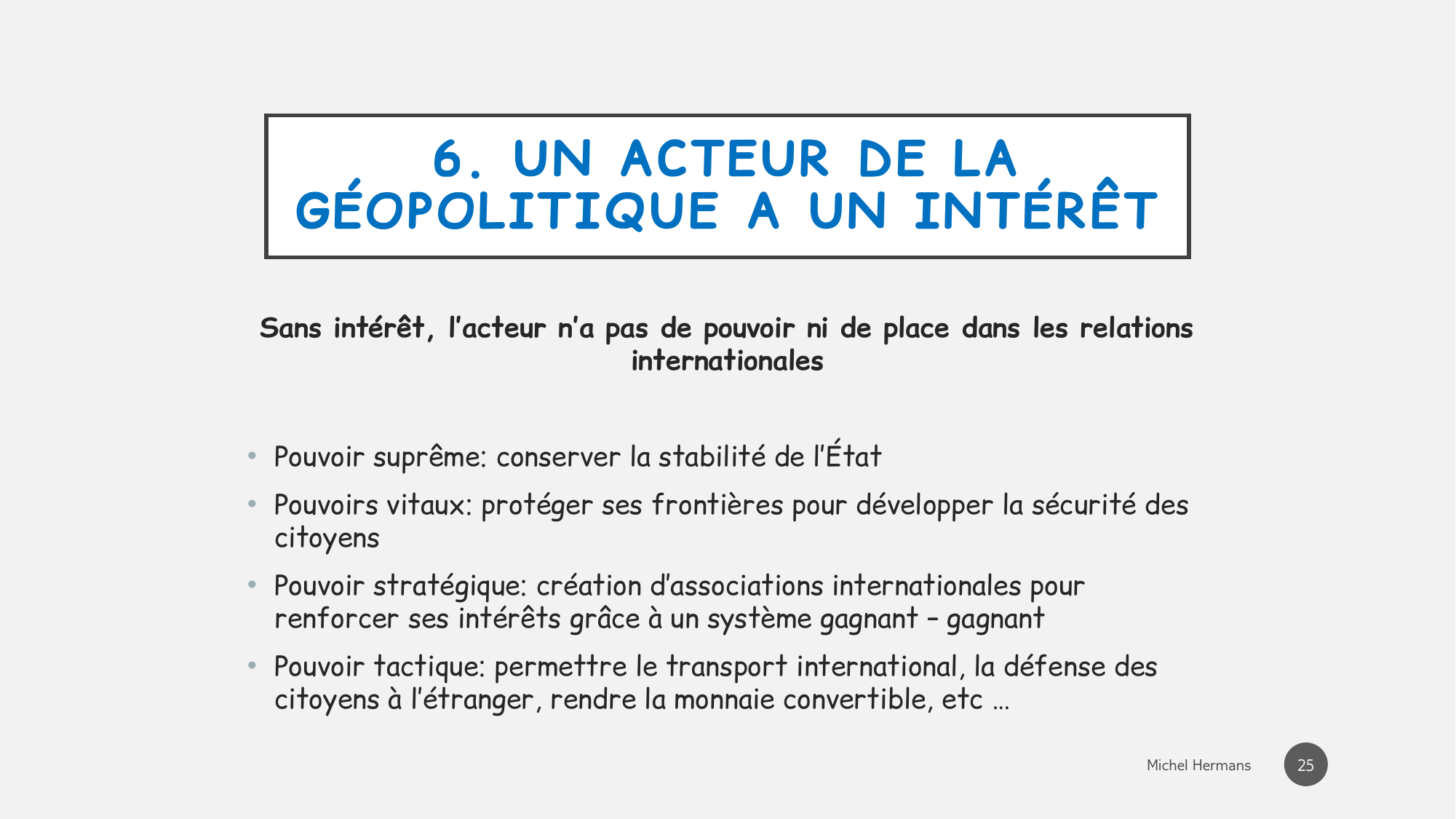

# 6. Un acteur de la géopolitique a un intérêt
Sans intérêt, l’acteur n’a pas de pouvoir ni de place dans les relations internationales

Pouvoir suprême: conserver la stabilité de l’État
Pouvoirs vitaux: protéger ses frontières pour développer la sécurité des citoyens
Pouvoir stratégique: création d’associations internationales pour renforcer ses intérêts grâce à un système gagnant – gagnant
Pouvoir tactique: permettre le transport international, la défense des citoyens à l’étranger, rendre la monnaie convertible, etc …

25
Michel Hermans